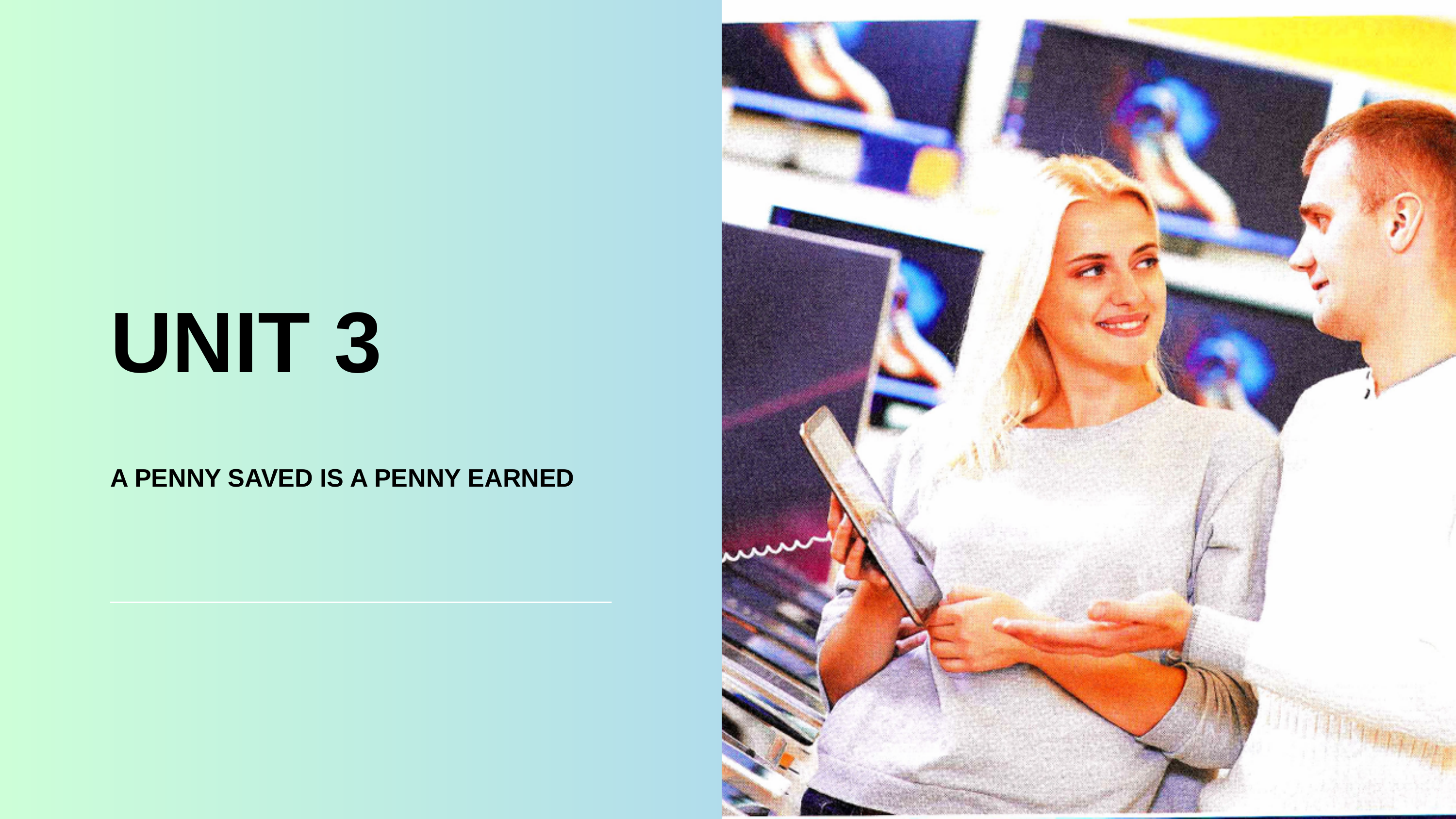

UNIT 3
A PENNY SAVED IS A PENNY EARNED